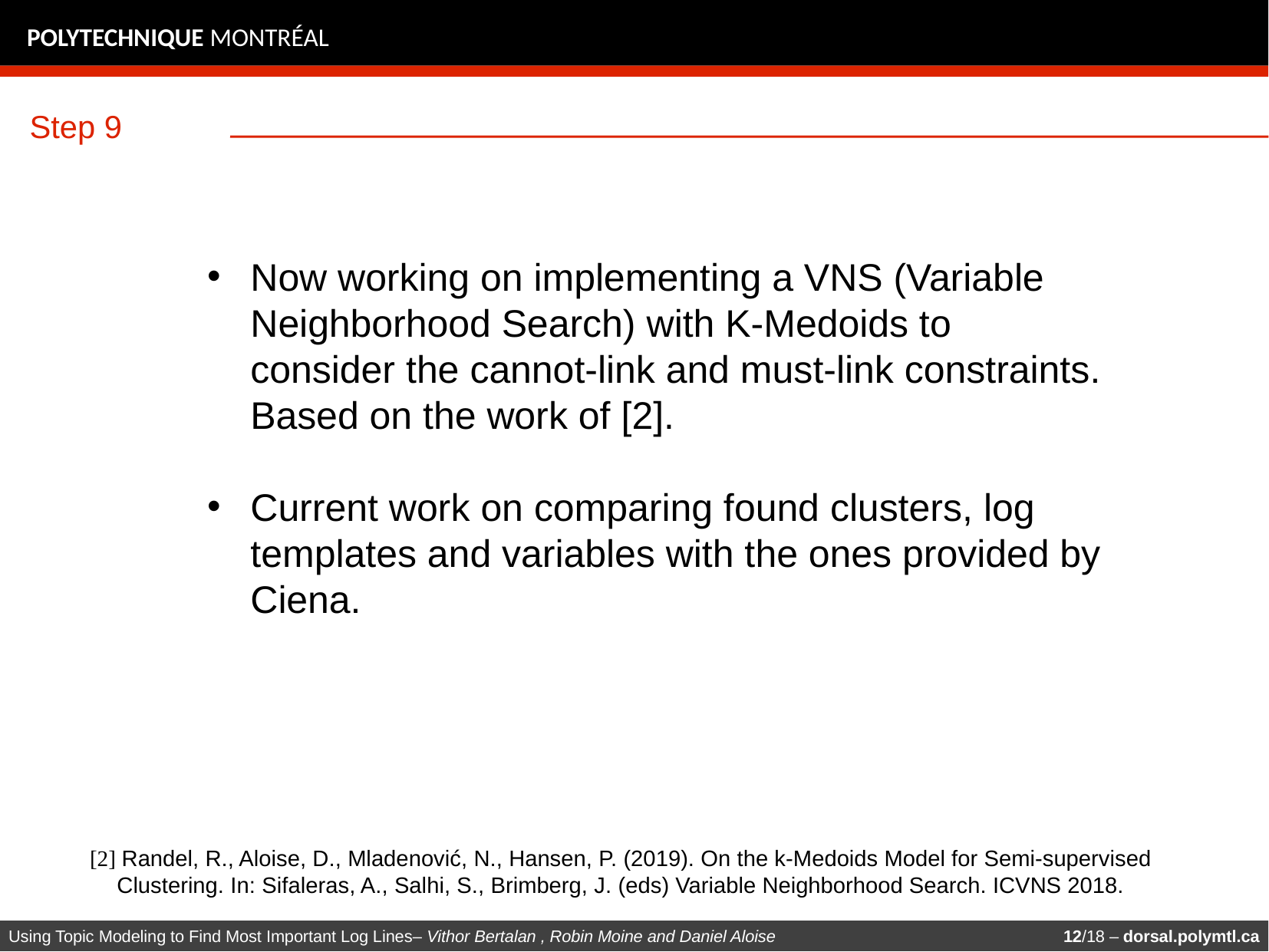

POLYTECHNIQUE MONTRÉAL

Step 9

Now working on implementing a VNS (Variable Neighborhood Search) with K-Medoids to consider the cannot-link and must-link constraints. Based on the work of [2].

Current work on comparing found clusters, log templates and variables with the ones provided by Ciena.

[2] Randel, R., Aloise, D., Mladenović, N., Hansen, P. (2019). On the k-Medoids Model for Semi-supervised Clustering. In: Sifaleras, A., Salhi, S., Brimberg, J. (eds) Variable Neighborhood Search. ICVNS 2018.

Using Topic Modeling to Find Most Important Log Lines– Vithor Bertalan , Robin Moine and Daniel Aloise
12/18 – dorsal.polymtl.ca